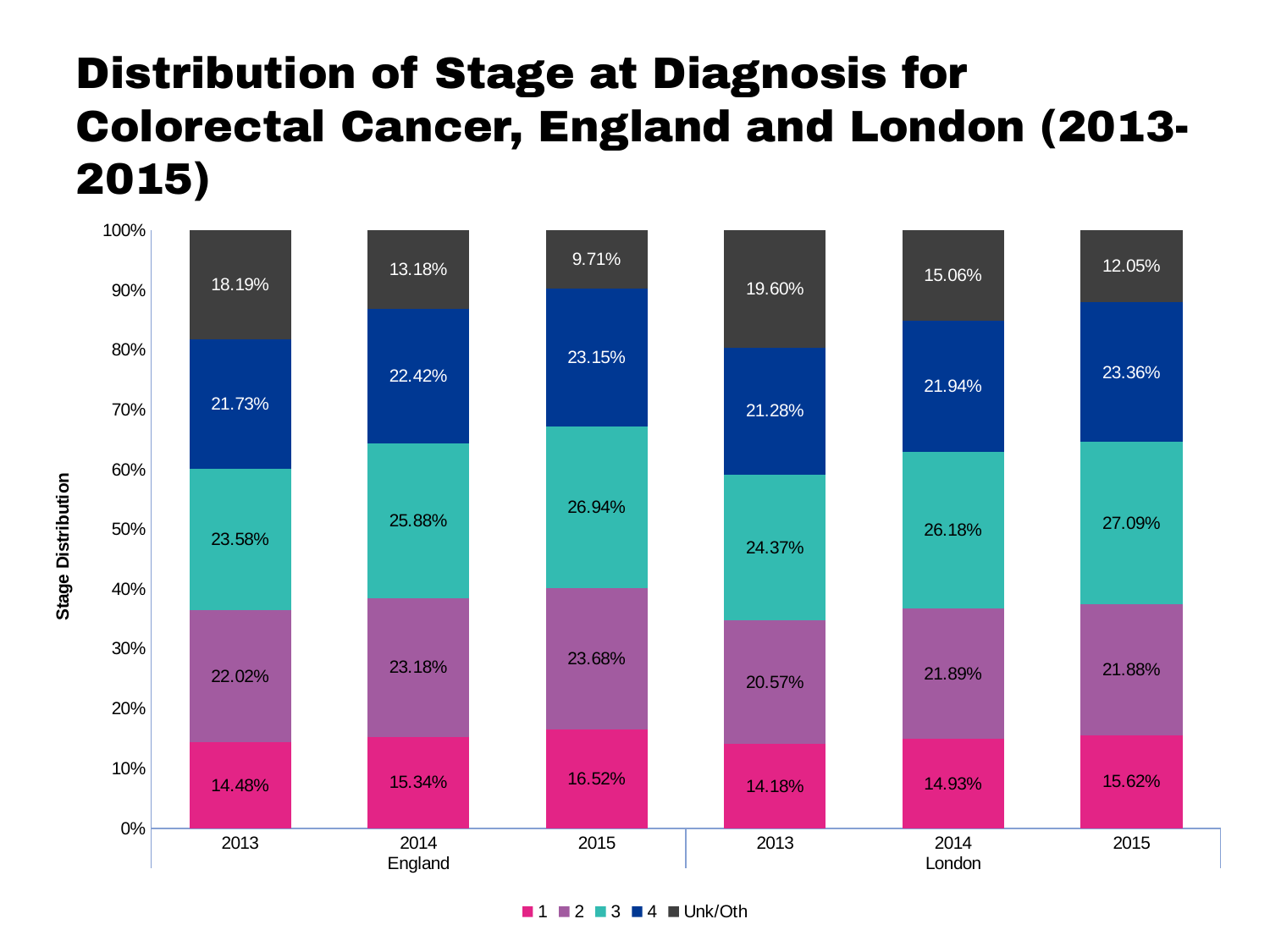

# Distribution of Stage at Diagnosis for Colorectal Cancer, England and London (2013-2015)

### Chart

| Category | 1 | 2 | 3 | 4 | Unk/Oth |
|---|---|---|---|---|---|
| 2013 | 0.14476218266705573 | 0.2201634082287715 | 0.23580391012547416 | 0.21733294426612199 | 0.1819375547125766 |
| 2014 | 0.153359199509904 | 0.23180372823011172 | 0.25884652411097175 | 0.2241897371568599 | 0.13180081099215263 |
| 2015 | 0.16518358531317495 | 0.2368322534197264 | 0.26937365010799136 | 0.23153347732181426 | 0.09707703383729302 |
| 2013 | 0.14177283816752506 | 0.20574681485497426 | 0.24369747899159663 | 0.21279479533748982 | 0.1959880726484142 |
| 2014 | 0.14929352172753932 | 0.21887496667555317 | 0.26179685417222076 | 0.21940815782458012 | 0.15062649960010663 |
| 2015 | 0.15624161073825504 | 0.21879194630872484 | 0.2708724832214765 | 0.23355704697986576 | 0.12053691275167785 |